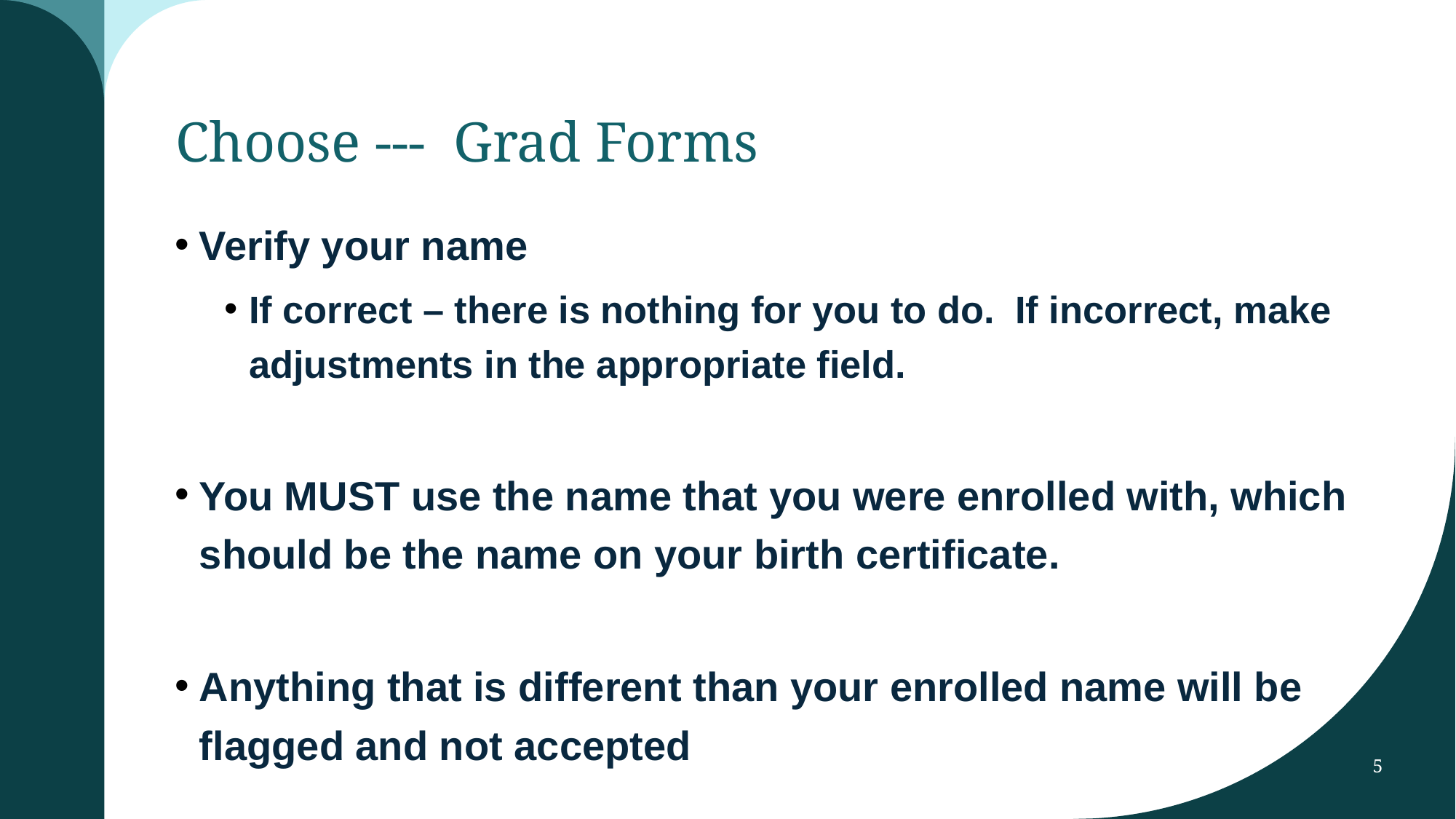

# Choose ---  Grad Forms
Verify your name
If correct – there is nothing for you to do.  If incorrect, make adjustments in the appropriate field.

You MUST use the name that you were enrolled with, which should be the name on your birth certificate.

Anything that is different than your enrolled name will be flagged and not accepted
5